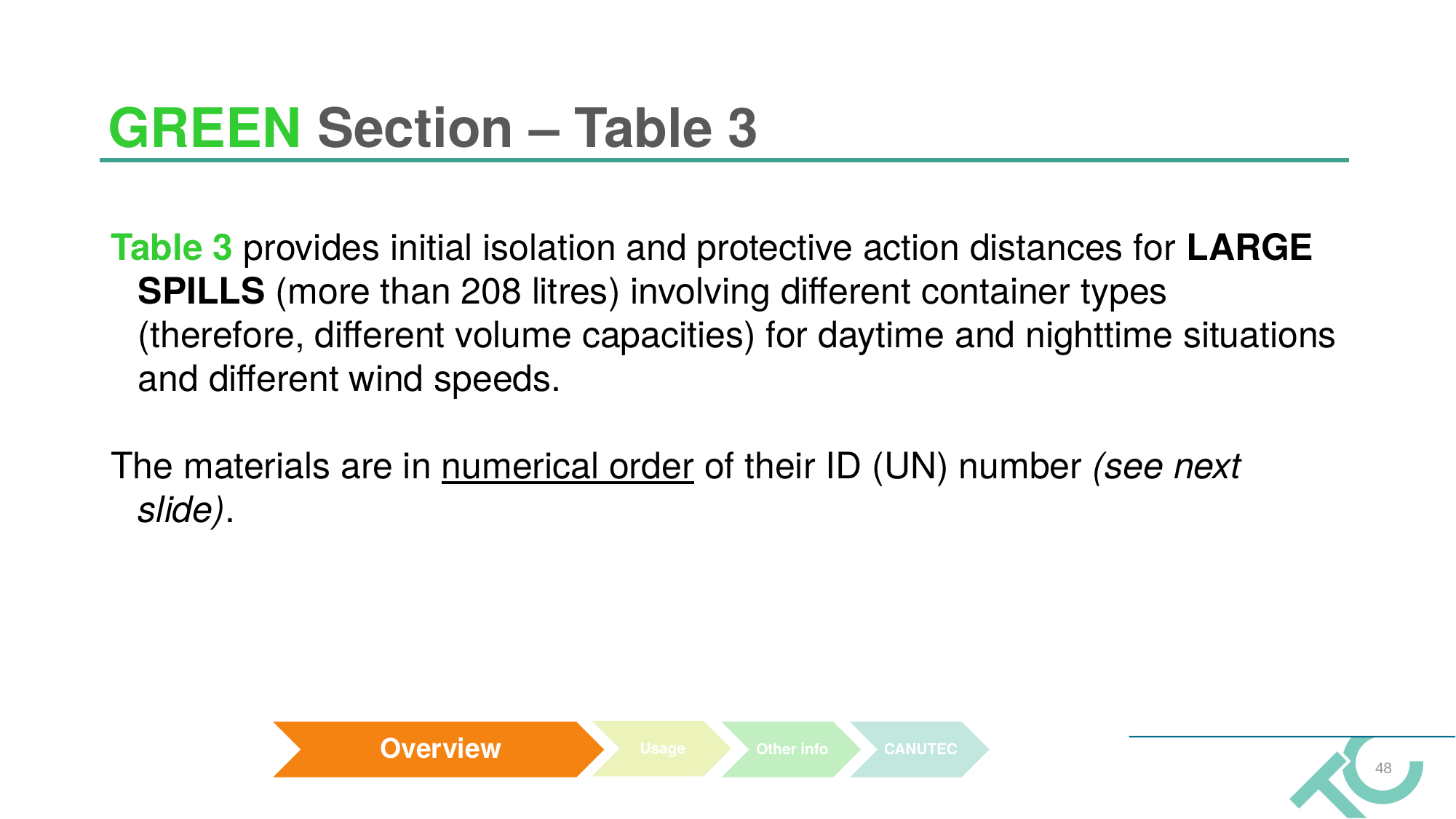

# GREEN Section – Table 3
Table 3 provides initial isolation and protective action distances for LARGE SPILLS (more than 208 litres) involving different container types (therefore, different volume capacities) for daytime and nighttime situations and different wind speeds.

The materials are in numerical order of their ID (UN) number (see next slide).
Overview
Usage
Other info
CANUTEC
48